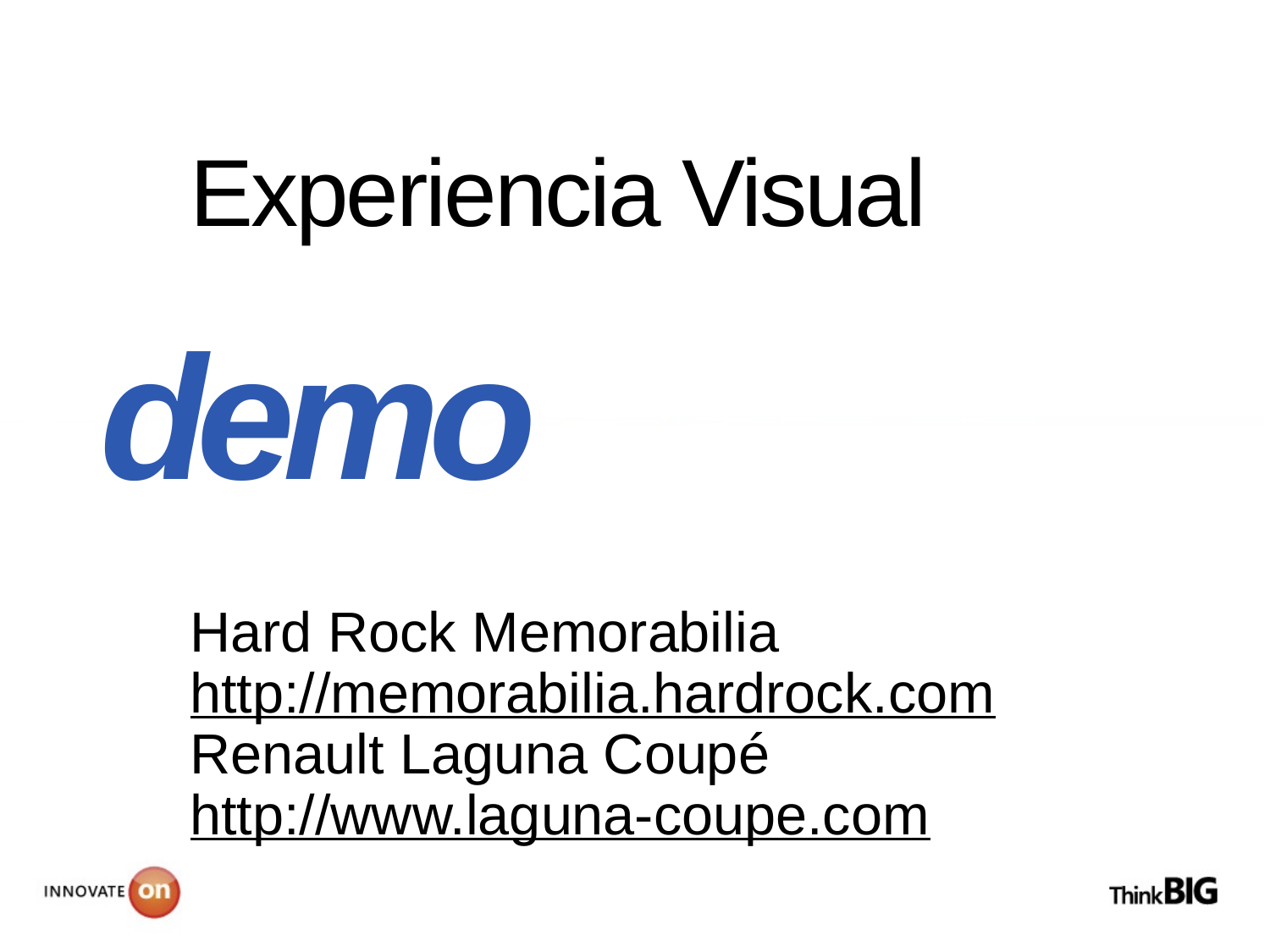

# Experiencia Visual
demo
Hard Rock Memorabilia
http://memorabilia.hardrock.com
Renault Laguna Coupé
http://www.laguna-coupe.com